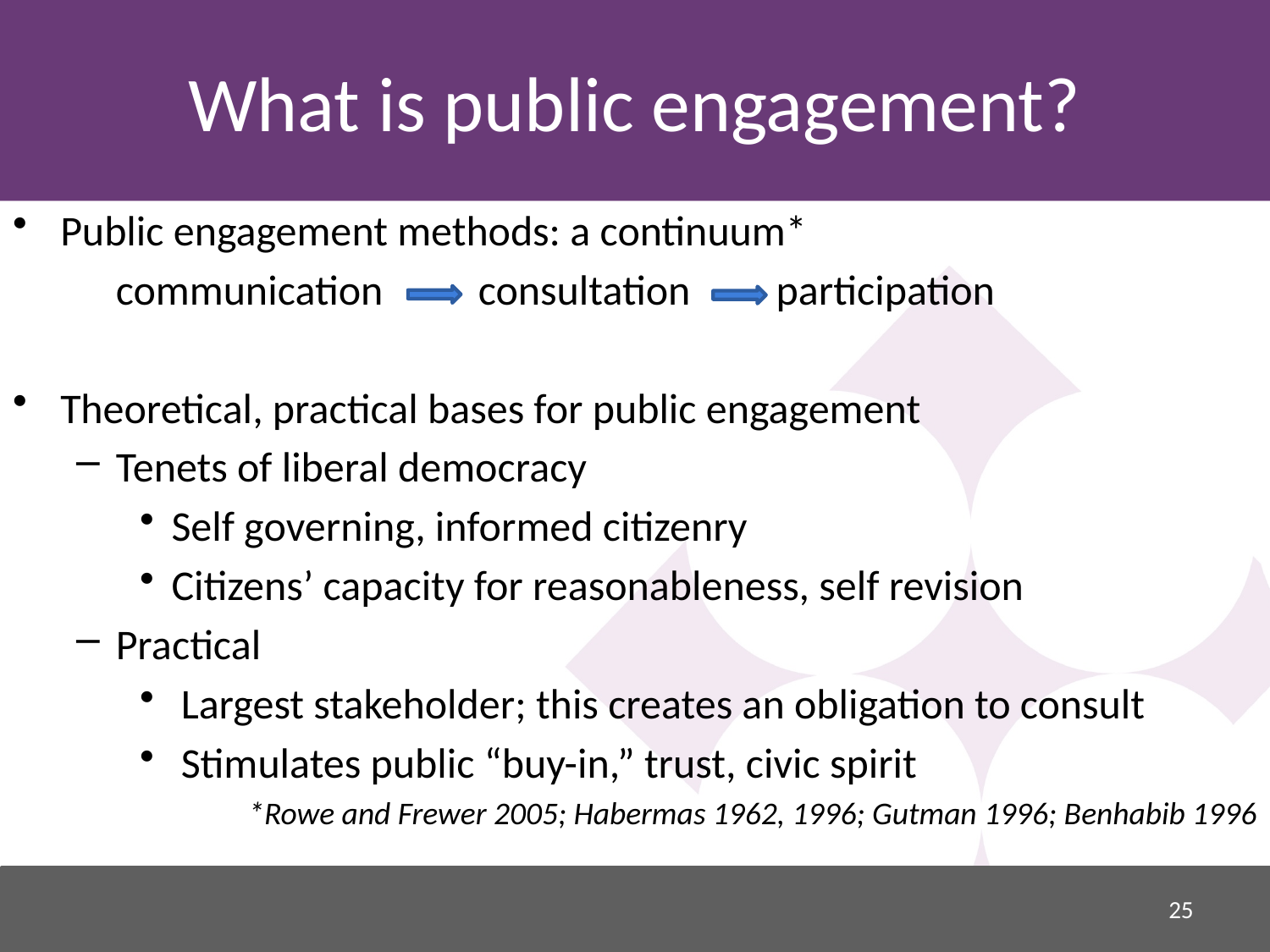

# What is public engagement?
Public engagement methods: a continuum*
	communication          consultation         participation

Theoretical, practical bases for public engagement
Tenets of liberal democracy
Self governing, informed citizenry
Citizens’ capacity for reasonableness, self revision
Practical
 Largest stakeholder; this creates an obligation to consult
 Stimulates public “buy-in,” trust, civic spirit
*Rowe and Frewer 2005; Habermas 1962, 1996; Gutman 1996; Benhabib 1996

25